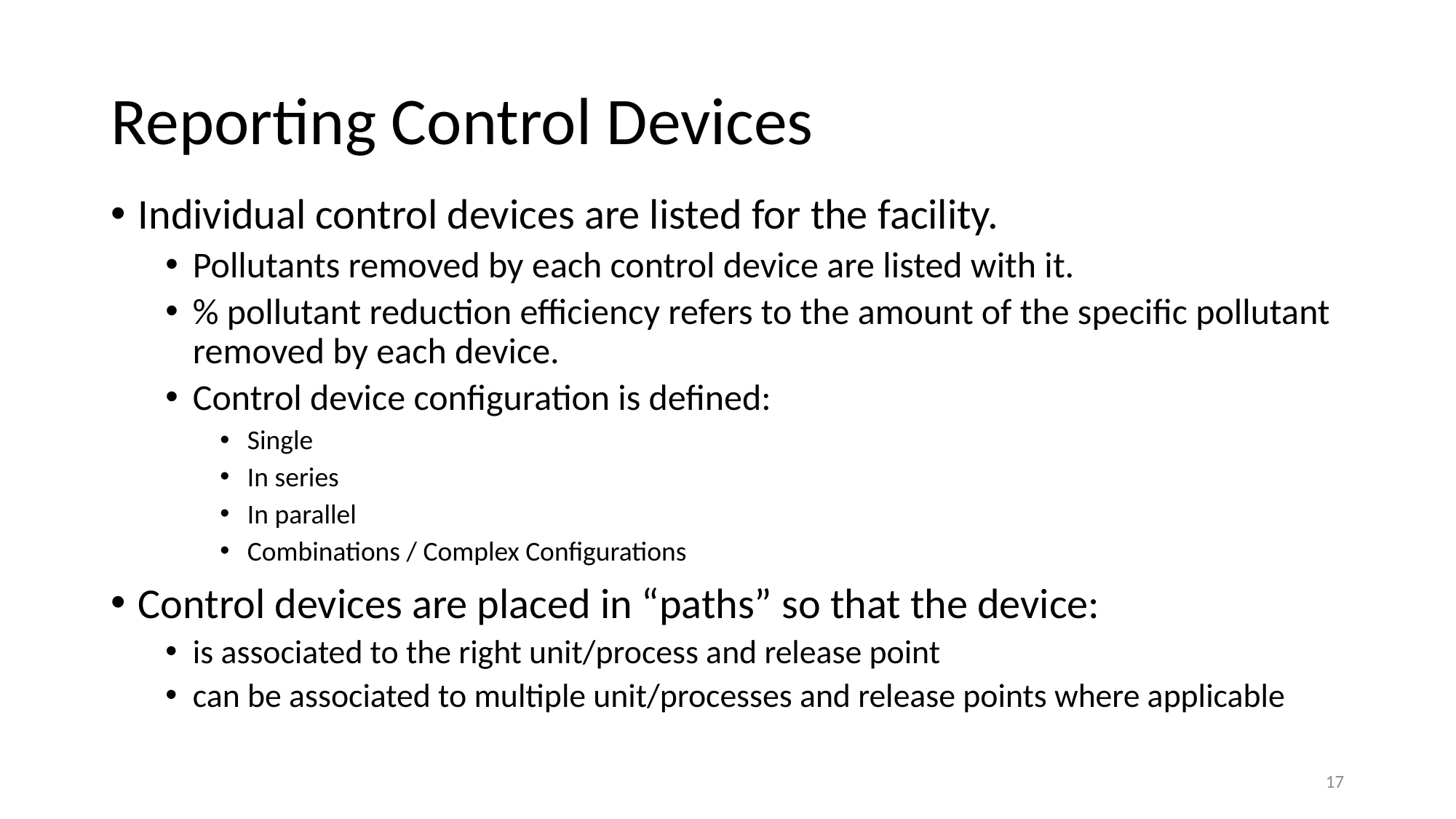

# Reporting Control Devices
Individual control devices are listed for the facility.
Pollutants removed by each control device are listed with it.
% pollutant reduction efficiency refers to the amount of the specific pollutant removed by each device.
Control device configuration is defined:
Single
In series
In parallel
Combinations / Complex Configurations
Control devices are placed in “paths” so that the device:
is associated to the right unit/process and release point
can be associated to multiple unit/processes and release points where applicable
17